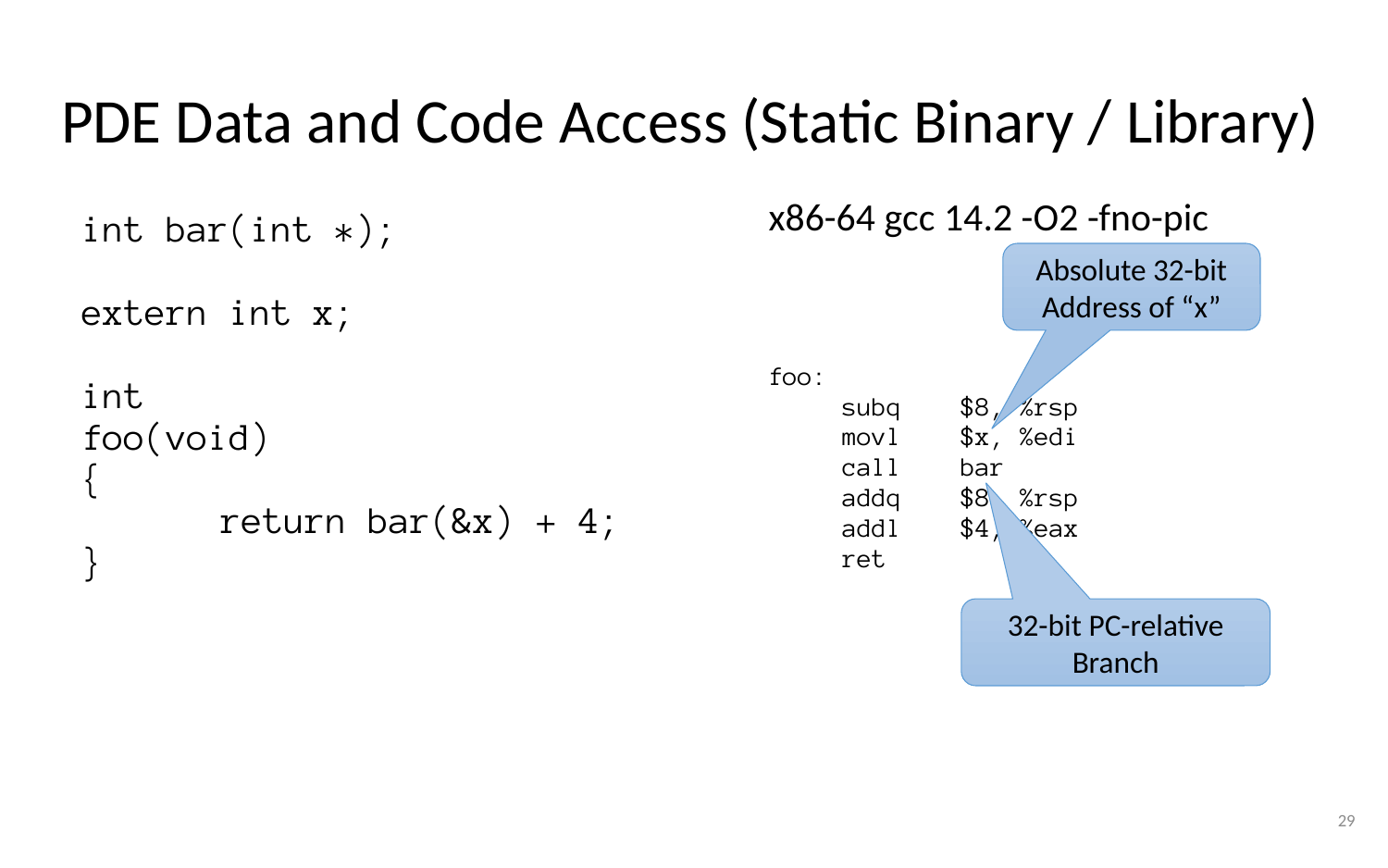

# PDE Data and Code Access (Static Binary / Library)
int bar(int *);

extern int x;

int
foo(void)
{
	return bar(&x) + 4;
}

x86-64 gcc 14.2 -O2 -fno-pic

foo:
     subq    $8, %rsp
     movl    $x, %edi
     call    bar
     addq    $8, %rsp
     addl    $4, %eax
     ret
Absolute 32-bit Address of “x”
32-bit PC-relative
Branch
29